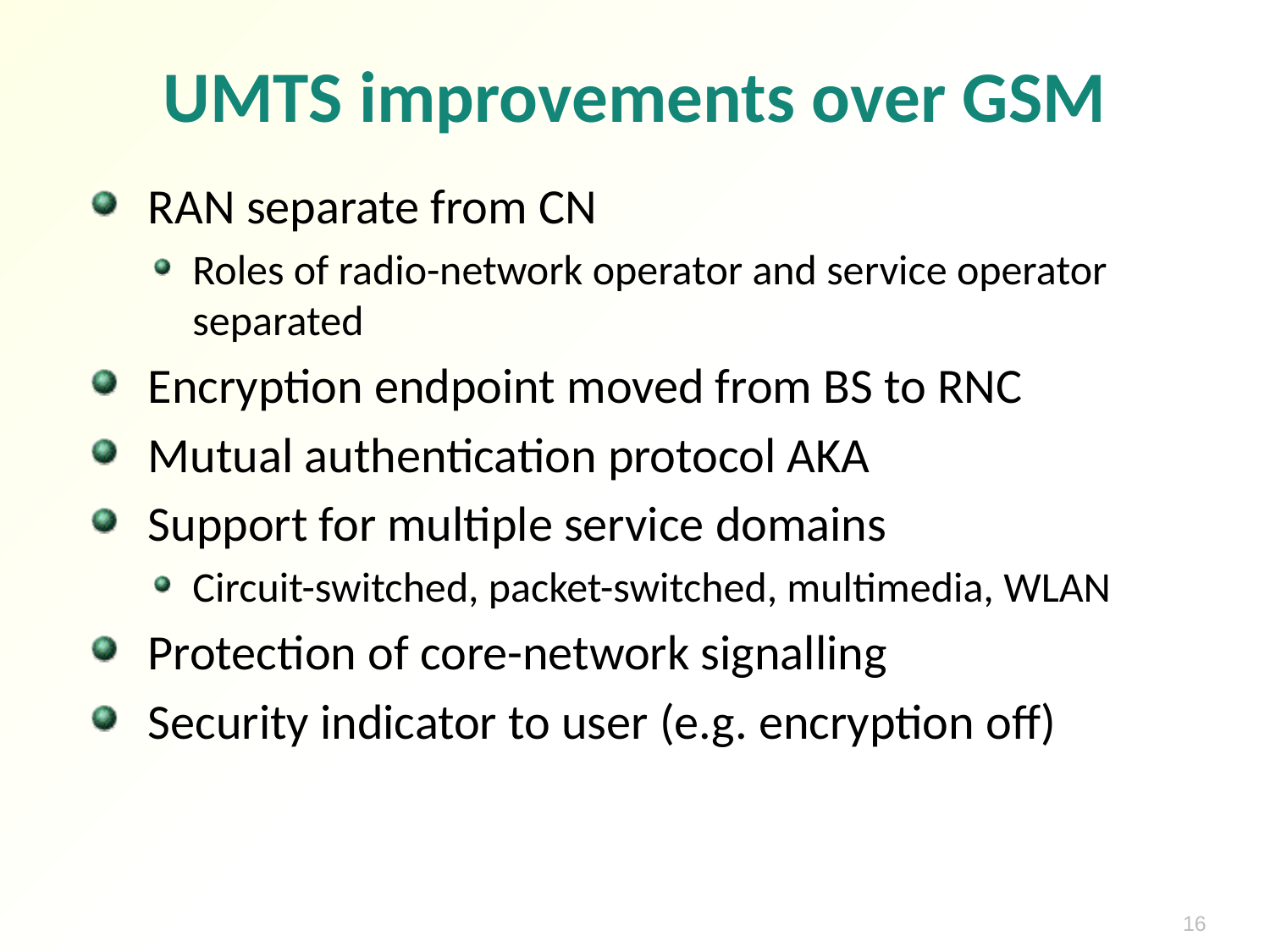

# UMTS improvements over GSM
RAN separate from CN
Roles of radio-network operator and service operator separated
Encryption endpoint moved from BS to RNC
Mutual authentication protocol AKA
Support for multiple service domains
Circuit-switched, packet-switched, multimedia, WLAN
Protection of core-network signalling
Security indicator to user (e.g. encryption off)
16